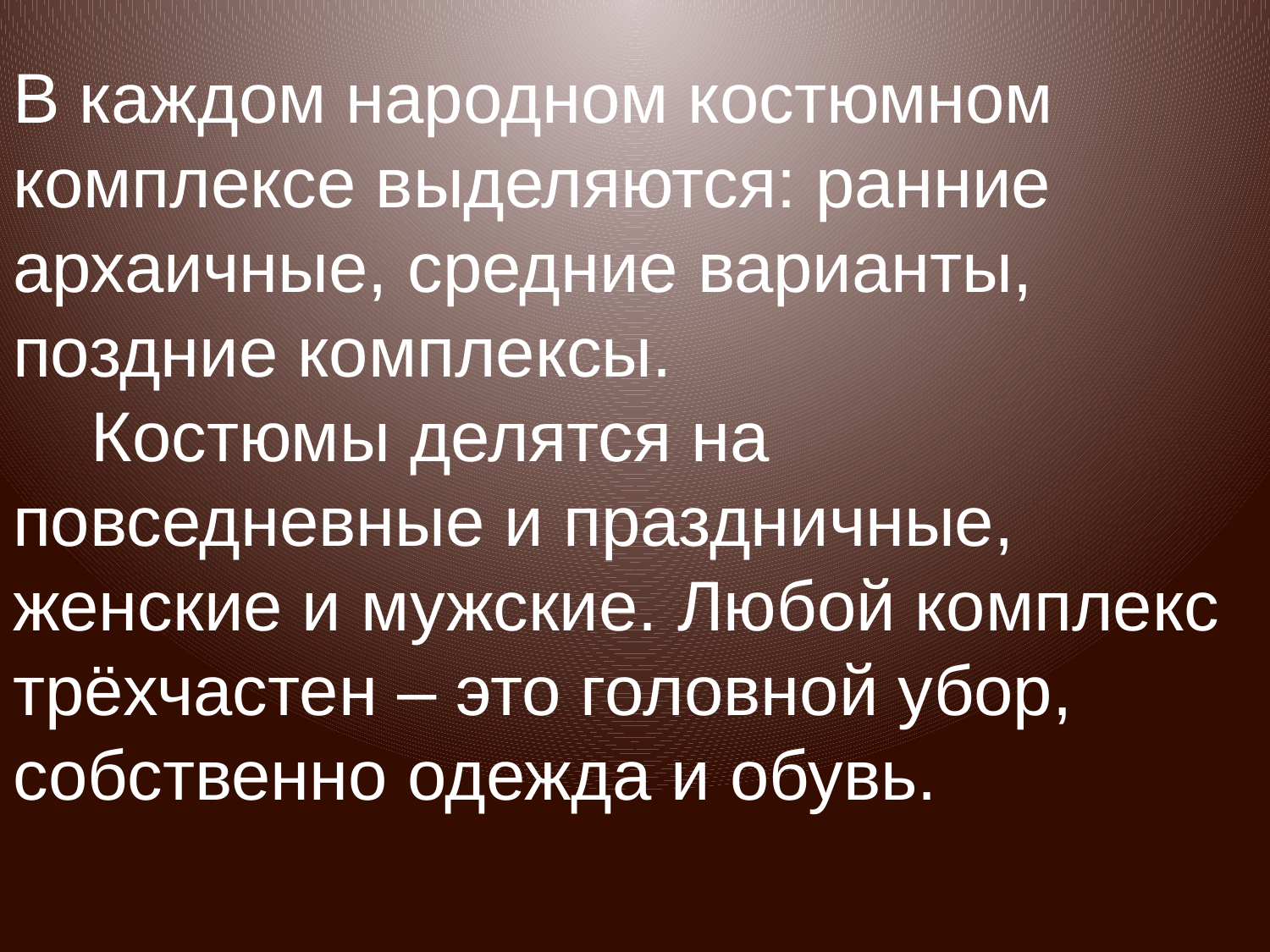

В каждом народном костюмном комплексе выделяются: ранние архаичные, средние варианты, поздние комплексы.
    Костюмы делятся на повседневные и праздничные, женские и мужские. Любой комплекс трёхчастен – это головной убор, собственно одежда и обувь.